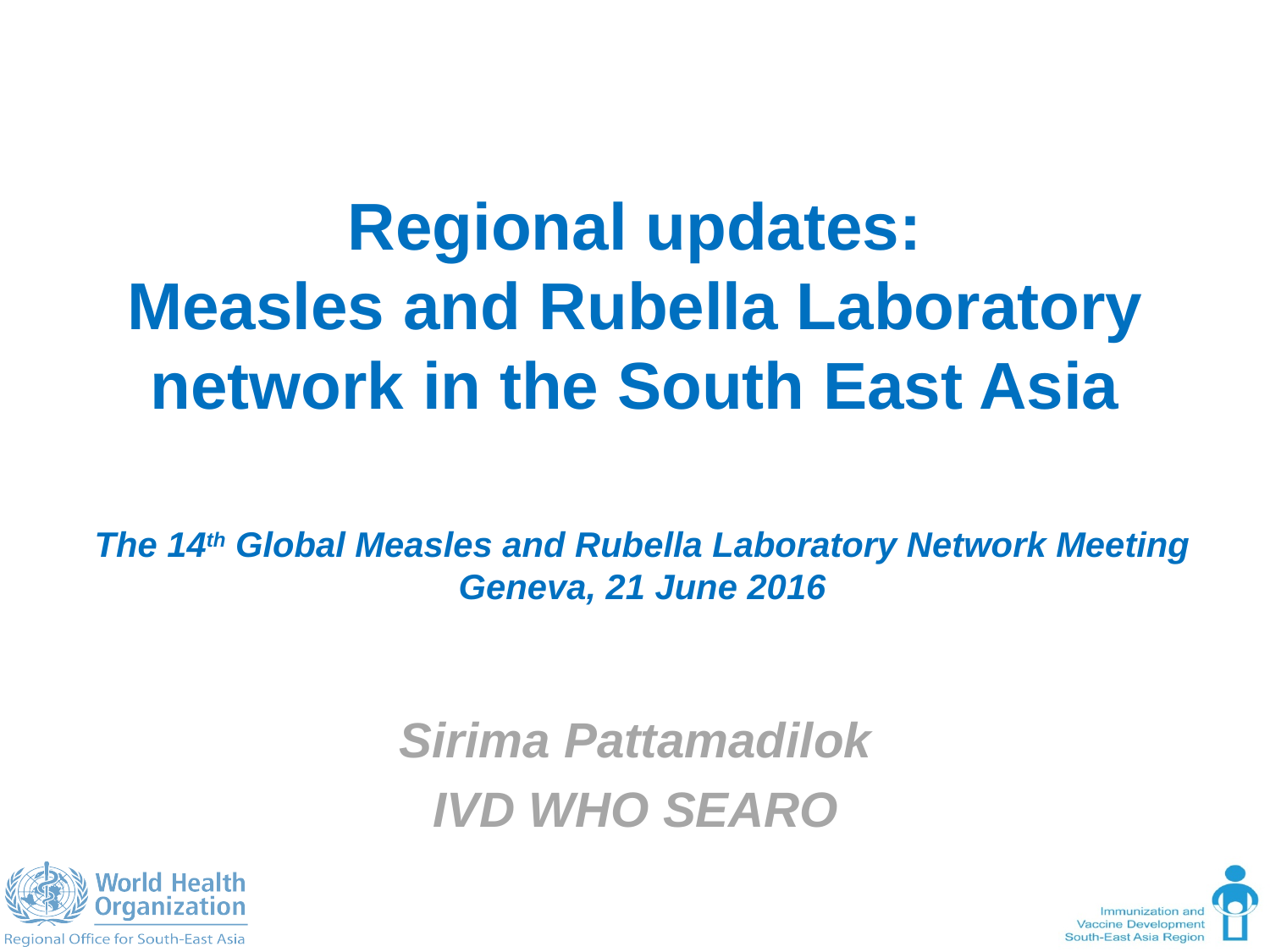

# Regional updates: Measles and Rubella Laboratory network in the South East Asia
The 14th Global Measles and Rubella Laboratory Network Meeting
Geneva, 21 June 2016
Sirima Pattamadilok
IVD WHO SEARO